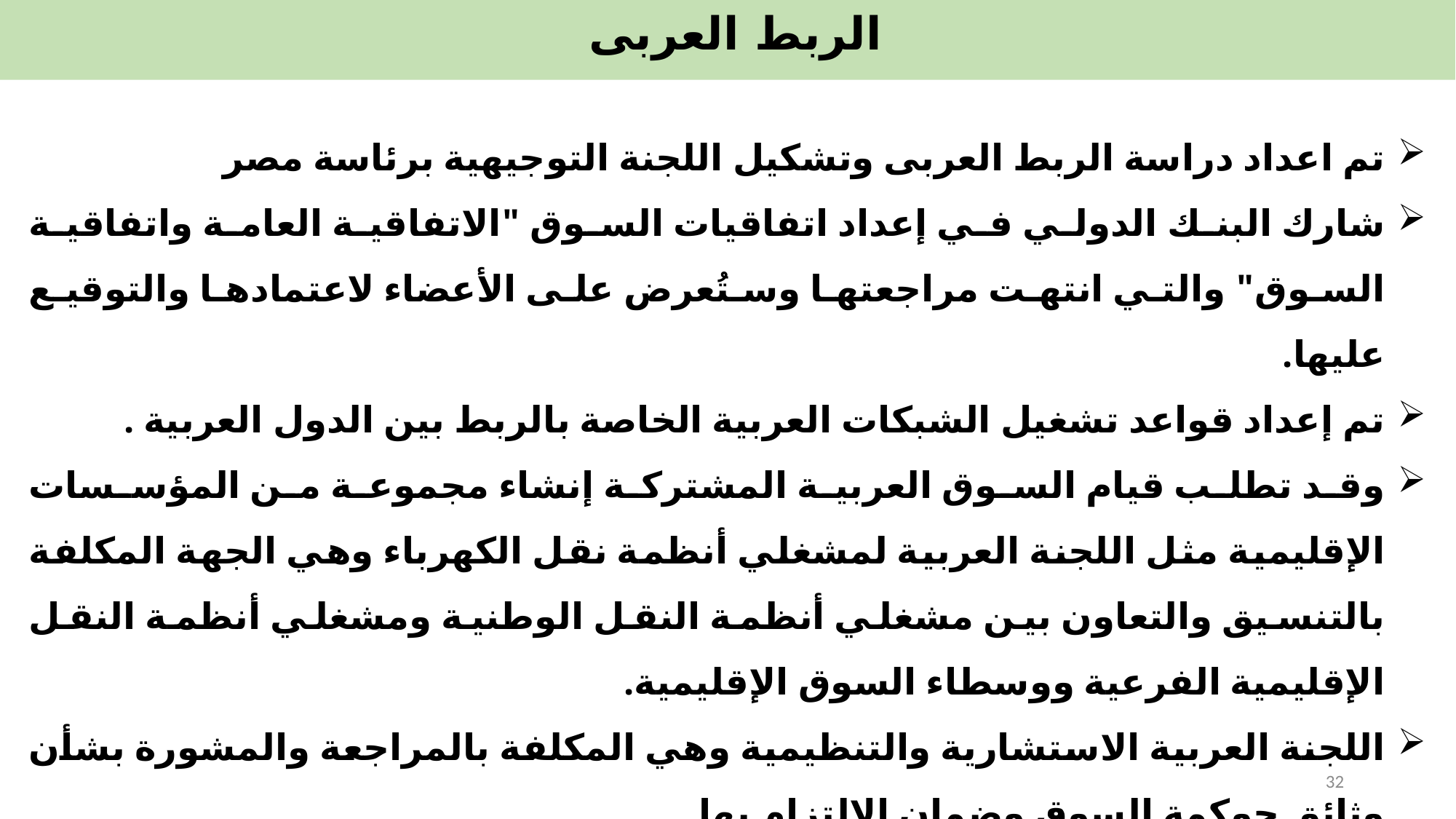

# الربط العربى
تم اعداد دراسة الربط العربى وتشكيل اللجنة التوجيهية برئاسة مصر
شارك البنك الدولي في إعداد اتفاقيات السوق "الاتفاقية العامة واتفاقية السوق" والتي انتهت مراجعتها وستُعرض على الأعضاء لاعتمادها والتوقيع عليها.
تم إعداد قواعد تشغيل الشبكات العربية الخاصة بالربط بين الدول العربية .
وقد تطلب قيام السوق العربية المشتركة إنشاء مجموعة من المؤسسات الإقليمية مثل اللجنة العربية لمشغلي أنظمة نقل الكهرباء وهي الجهة المكلفة بالتنسيق والتعاون بين مشغلي أنظمة النقل الوطنية ومشغلي أنظمة النقل الإقليمية الفرعية ووسطاء السوق الإقليمية.
اللجنة العربية الاستشارية والتنظيمية وهي المكلفة بالمراجعة والمشورة بشأن وثائق حوكمة السوق وضمان الالتزام بها.
32